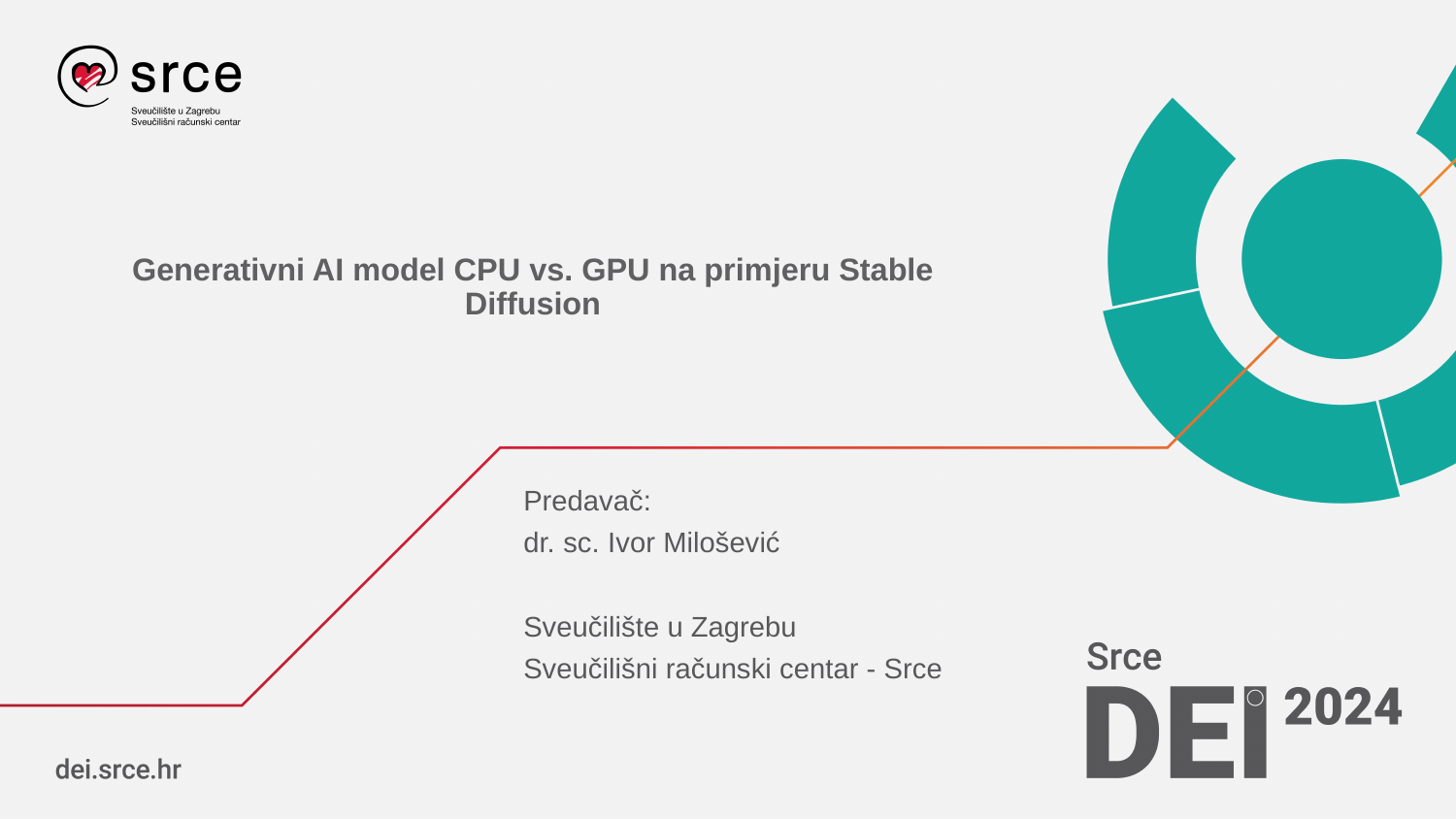

# Generativni AI model CPU vs. GPU na primjeru Stable Diffusion
Predavač:
dr. sc. Ivor Milošević

Sveučilište u Zagrebu
Sveučilišni računski centar - Srce